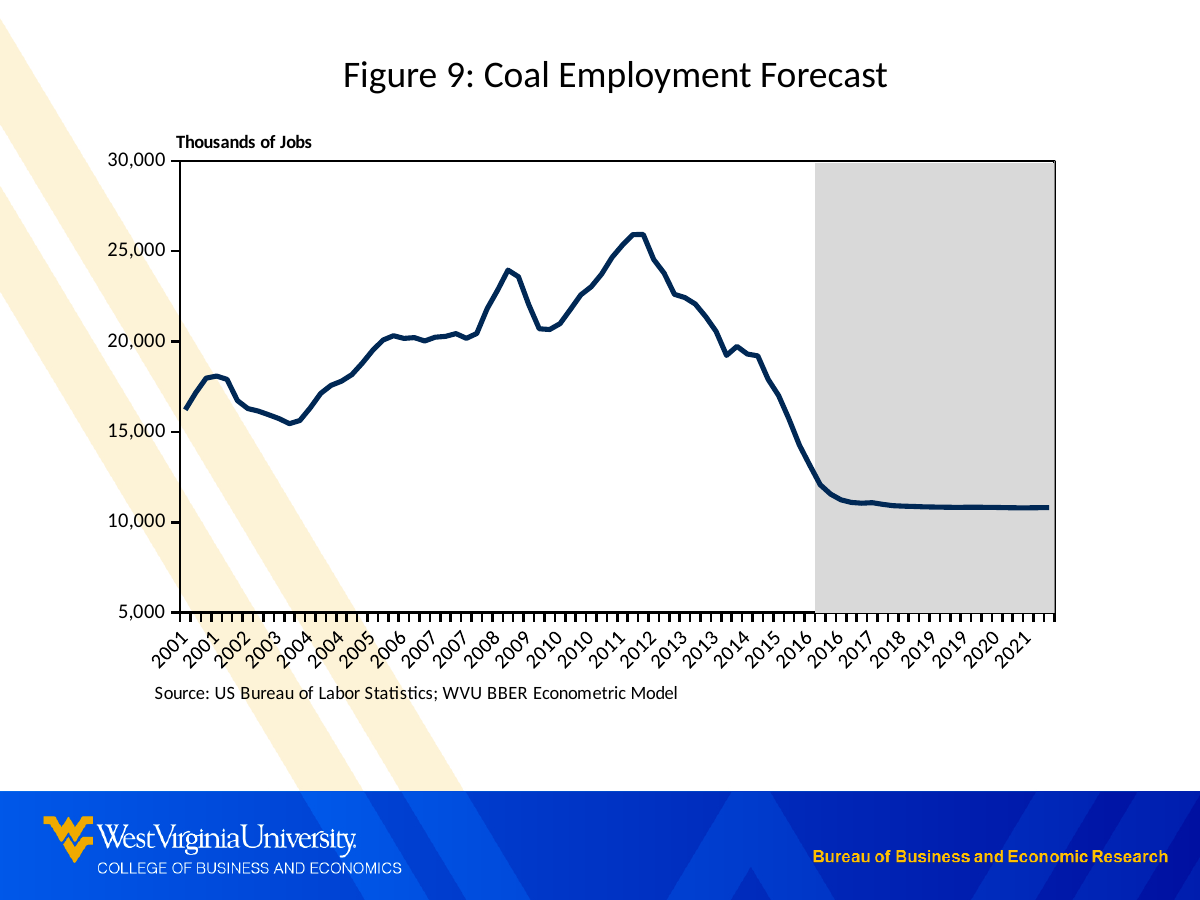

Figure 9: Coal Employment Forecast

### Chart

| Category | Forecast | Coal |
|---|---|---|
| 36981 | None | 16228.1581219973 |
| 37072 | None | 17178.2013371818 |
| 37164 | None | 17980.8909546359 |
| 37256 | None | 18095.8402792969 |
| 37346 | None | 17913.1489724454 |
| 37437 | None | 16737.7558468366 |
| 37529 | None | 16296.2706554482 |
| 37621 | None | 16158.4811137171 |
| 37711 | None | 15953.4406747004 |
| 37802 | None | 15740.5674034194 |
| 37894 | None | 15457.6464631726 |
| 37986 | None | 15631.6537528478 |
| 38077 | None | 16336.4413112386 |
| 38168 | None | 17135.3593790294 |
| 38260 | None | 17583.0343862382 |
| 38352 | None | 17809.4663319186 |
| 38442 | None | 18174.7087581663 |
| 38533 | None | 18810.3448291119 |
| 38625 | None | 19515.7777715041 |
| 38717 | None | 20086.4621082912 |
| 38807 | None | 20326.7834214461 |
| 38898 | None | 20179.5798283063 |
| 38990 | None | 20221.4379556207 |
| 39082 | None | 20034.30320642 |
| 39172 | None | 20244.5839935998 |
| 39263 | None | 20289.2499786747 |
| 39355 | None | 20443.2091973855 |
| 39447 | None | 20181.0783935091 |
| 39538 | None | 20448.7095759955 |
| 39629 | None | 21820.251052412 |
| 39721 | None | 22845.5262475736 |
| 39813 | None | 23953.5065087264 |
| 39903 | None | 23588.6095014655 |
| 39994 | None | 22041.4529624629 |
| 40086 | None | 20710.8434640361 |
| 40178 | None | 20670.2161992744 |
| 40268 | None | 20991.7708740771 |
| 40359 | None | 21780.6972578269 |
| 40451 | None | 22585.2232078706 |
| 40543 | None | 23035.879315506 |
| 40633 | None | 23739.9207951662 |
| 40724 | None | 24665.231116218 |
| 40816 | None | 25335.7021165152 |
| 40908 | None | 25920.0911338939 |
| 40999 | None | 25923.83208753 |
| 41090 | None | 24546.7893868976 |
| 41182 | None | 23785.1793879007 |
| 41274 | None | 22616.7456000556 |
| 41364 | None | 22435.0286516136 |
| 41455 | None | 22076.1345825399 |
| 41547 | None | 21376.5479050632 |
| 41639 | None | 20563.0904919062 |
| 41729 | None | 19236.63959623 |
| 41820 | None | 19737.0906082486 |
| 41912 | None | 19314.2604678969 |
| 42004 | None | 19213.2209052949 |
| 42094 | None | 17916.1651950626 |
| 42185 | None | 17019.518085991 |
| 42277 | None | 15712.1314245086 |
| 42369 | None | 14268.1086871404 |
| 42460 | None | 13155.41 |
| 42551 | 9999.0 | 12080.76 |
| 42643 | 9999.0 | 11560.64 |
| 42735 | 9999.0 | 11244.61 |
| 42825 | 9999.0 | 11100.45 |
| 42916 | 9999.0 | 11056.57 |
| 43008 | 9999.0 | 11087.33 |
| 43100 | 9999.0 | 10996.16 |
| 43190 | 9999.0 | 10920.91 |
| 43281 | 9999.0 | 10894.69 |
| 43373 | 9999.0 | 10878.6 |
| 43465 | 9999.0 | 10855.38 |
| 43555 | 9999.0 | 10845.41 |
| 43646 | 9999.0 | 10837.44 |
| 43738 | 9999.0 | 10828.21 |
| 43830 | 9999.0 | 10833.45 |
| 43921 | 9999.0 | 10836.04 |
| 44012 | 9999.0 | 10830.32 |
| 44104 | 9999.0 | 10822.81 |
| 44196 | 9999.0 | 10811.0 |
| 44286 | 9999.0 | 10804.1 |
| 44377 | 9999.0 | 10802.73 |
| 44469 | 9999.0 | 10808.36 |
| 44561 | 9999.0 | 10811.25 |